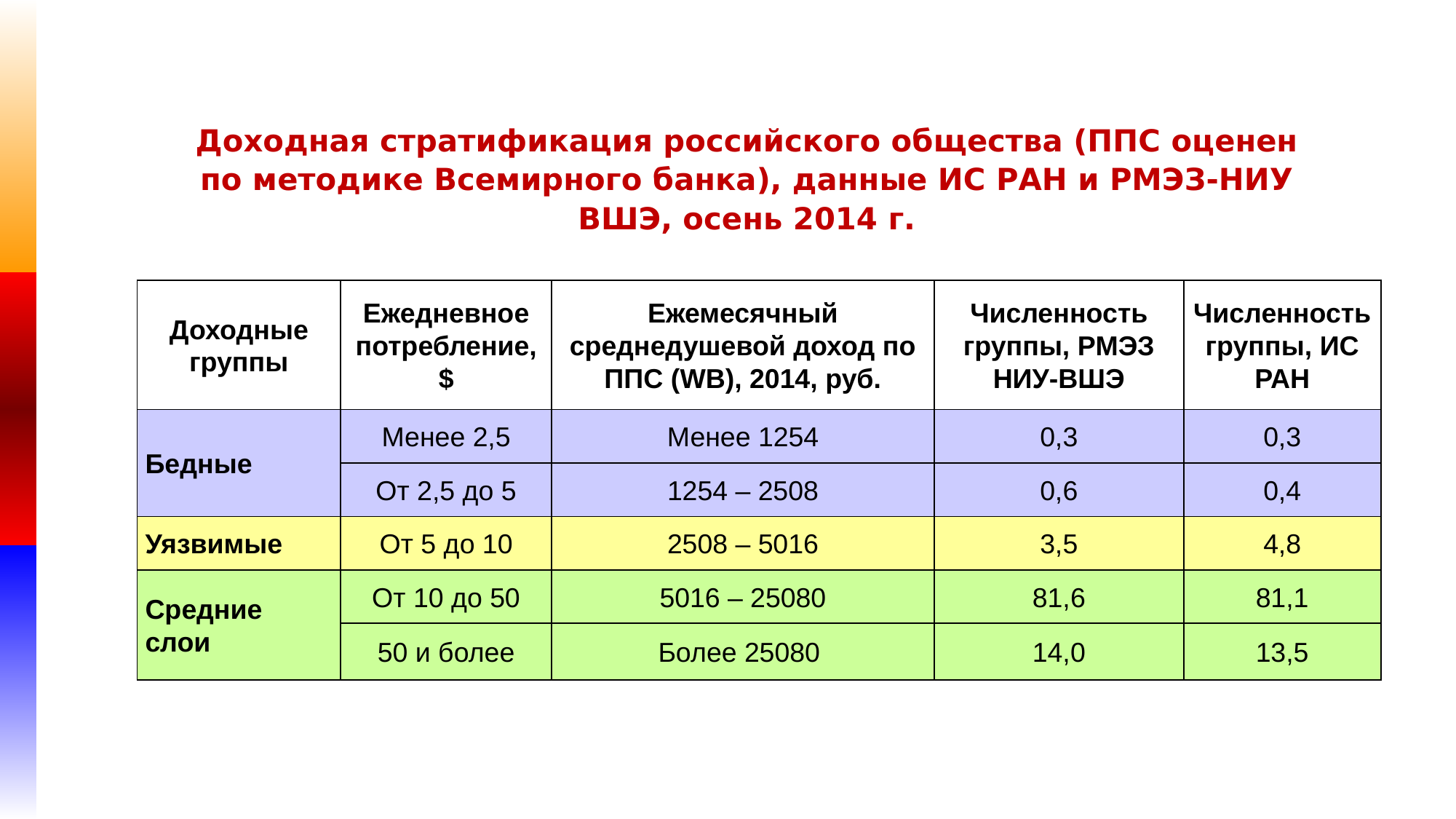

Доходная стратификация российского общества (ППС оценен по методике Всемирного банка), данные ИС РАН и РМЭЗ-НИУ ВШЭ, осень 2014 г.
| Доходные группы | Ежедневное потребление, $ | Ежемесячный среднедушевой доход по ППС (WB), 2014, руб. | Численность группы, РМЭЗ НИУ-ВШЭ | Численность группы, ИС РАН |
| --- | --- | --- | --- | --- |
| Бедные | Менее 2,5 | Менее 1254 | 0,3 | 0,3 |
|  | От 2,5 до 5 | 1254 – 2508 | 0,6 | 0,4 |
| Уязвимые | От 5 до 10 | 2508 – 5016 | 3,5 | 4,8 |
| Средние слои | От 10 до 50 | 5016 – 25080 | 81,6 | 81,1 |
|  | 50 и более | Более 25080 | 14,0 | 13,5 |